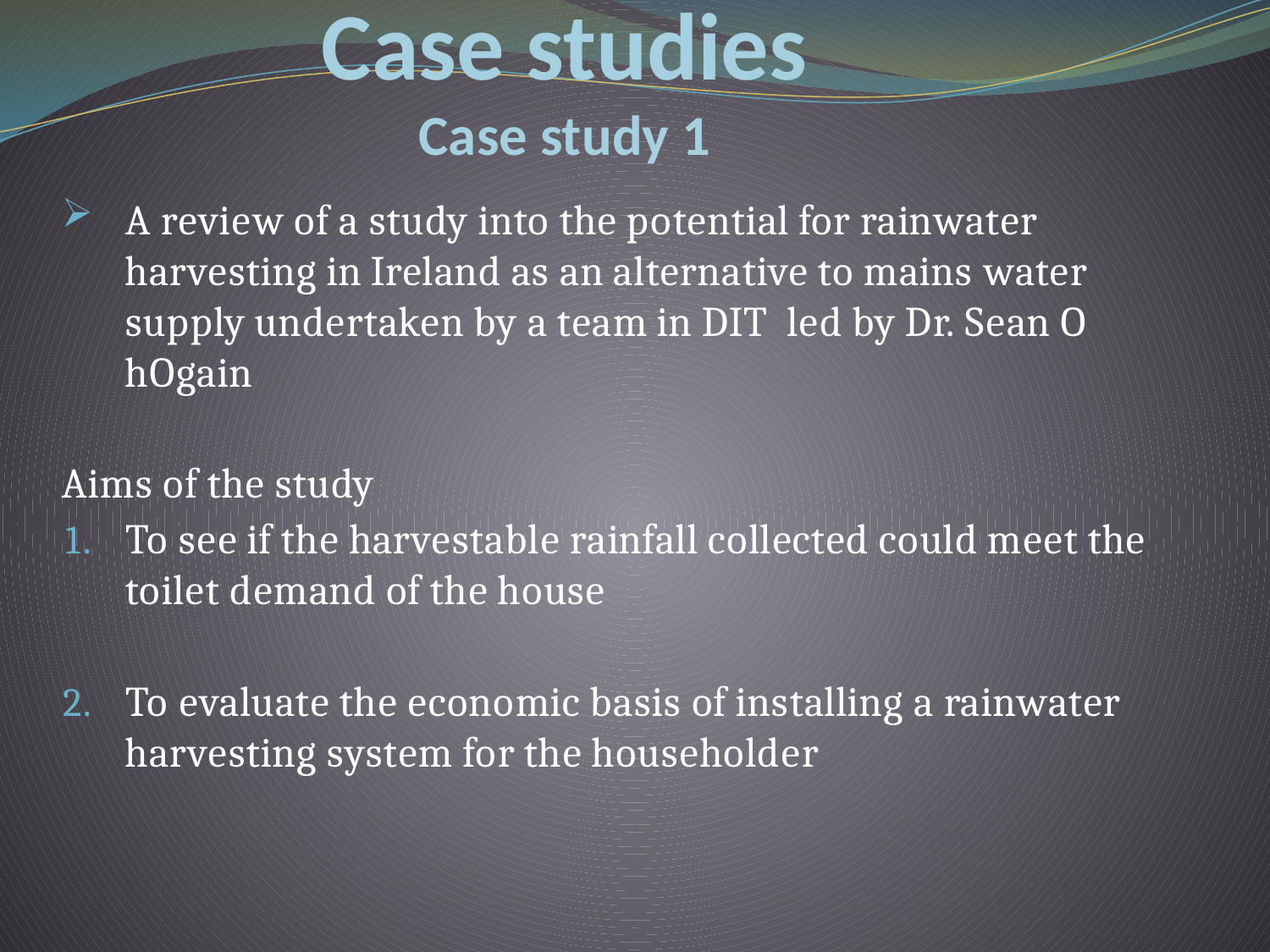

# Case studies Case study 1
A review of a study into the potential for rainwater harvesting in Ireland as an alternative to mains water supply undertaken by a team in DIT  led by Dr. Sean O hOgain

Aims of the study
To see if the harvestable rainfall collected could meet the toilet demand of the house

To evaluate the economic basis of installing a rainwater harvesting system for the householder